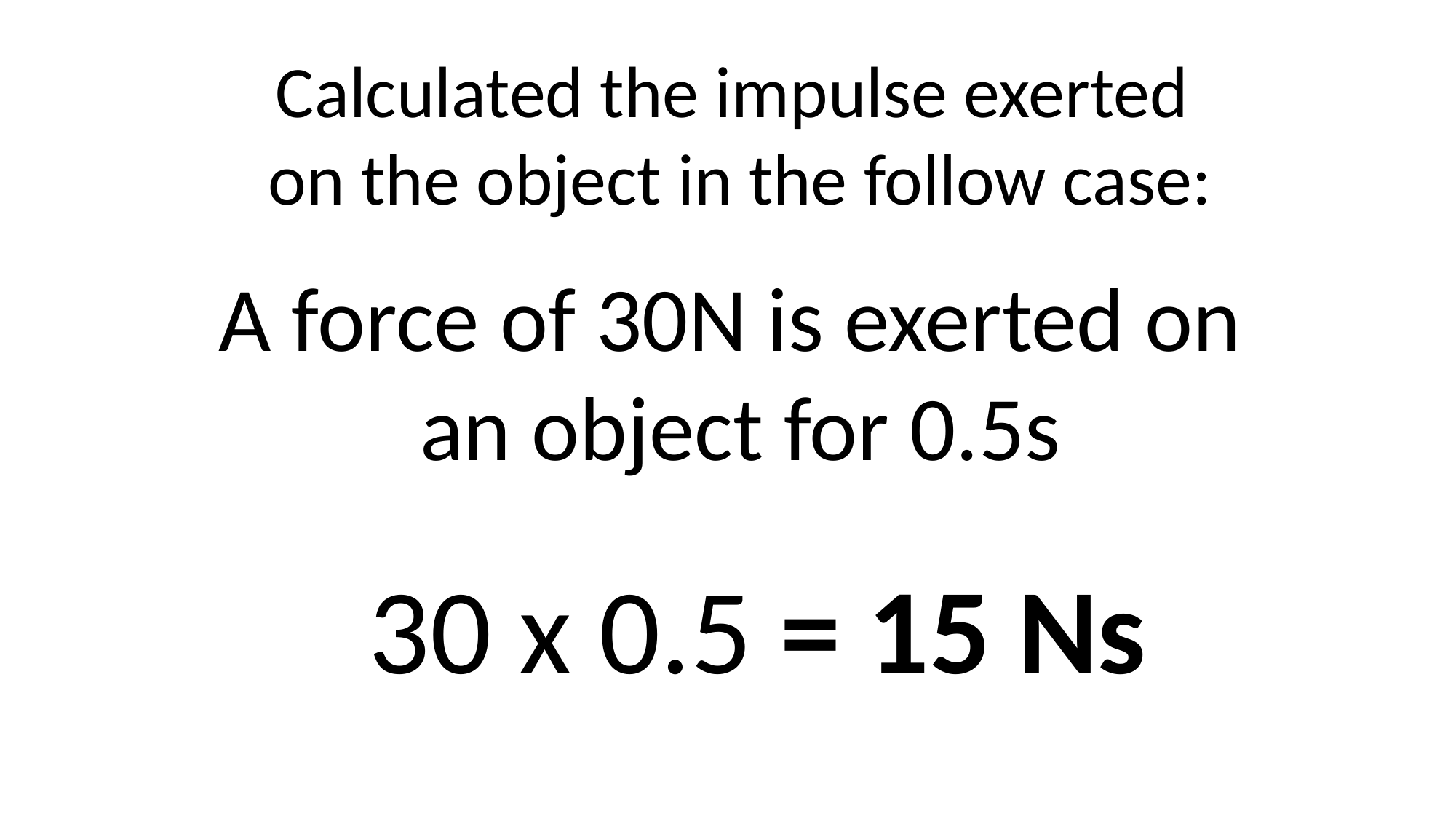

Calculated the impulse exerted
on the object in the follow case:
A force of 30N is exerted on
an object for 0.5s
30 x 0.5 = 15 Ns